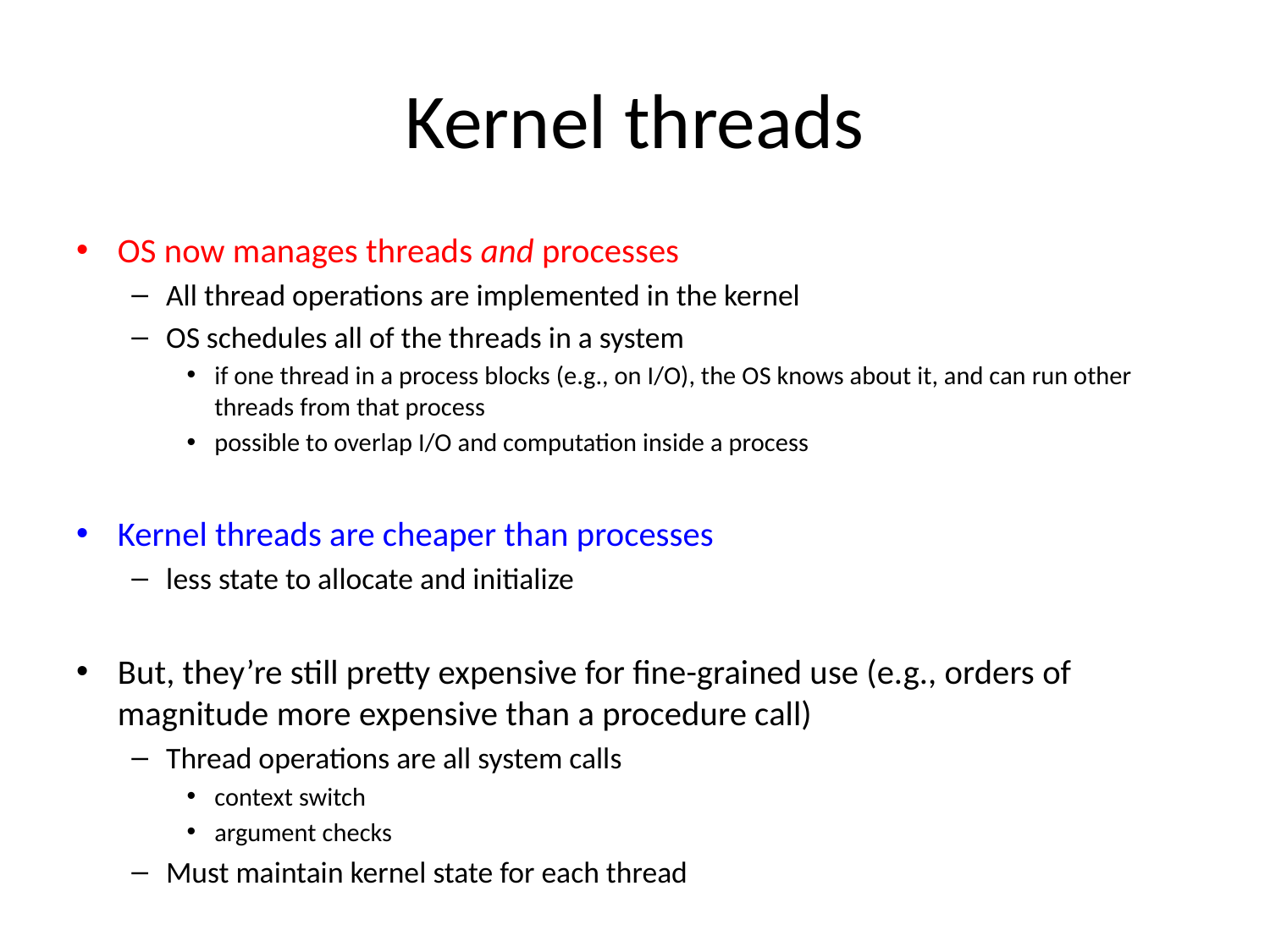

# Kernel threads
OS now manages threads and processes
All thread operations are implemented in the kernel
OS schedules all of the threads in a system
if one thread in a process blocks (e.g., on I/O), the OS knows about it, and can run other threads from that process
possible to overlap I/O and computation inside a process

Kernel threads are cheaper than processes
less state to allocate and initialize

But, they’re still pretty expensive for fine-grained use (e.g., orders of magnitude more expensive than a procedure call)
Thread operations are all system calls
context switch
argument checks
Must maintain kernel state for each thread